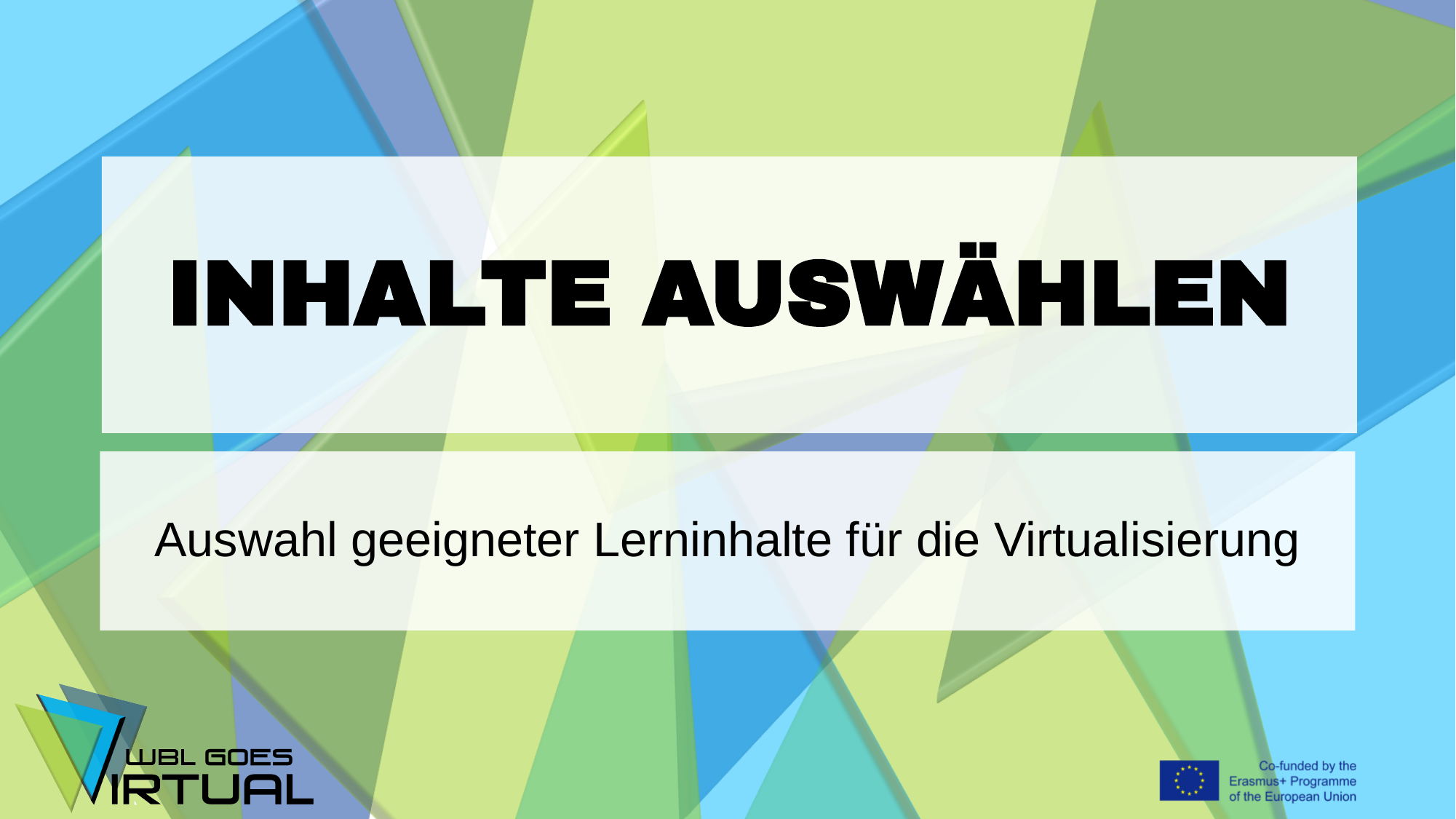

# INHALTE AUSWÄHLEN
Auswahl geeigneter Lerninhalte für die Virtualisierung